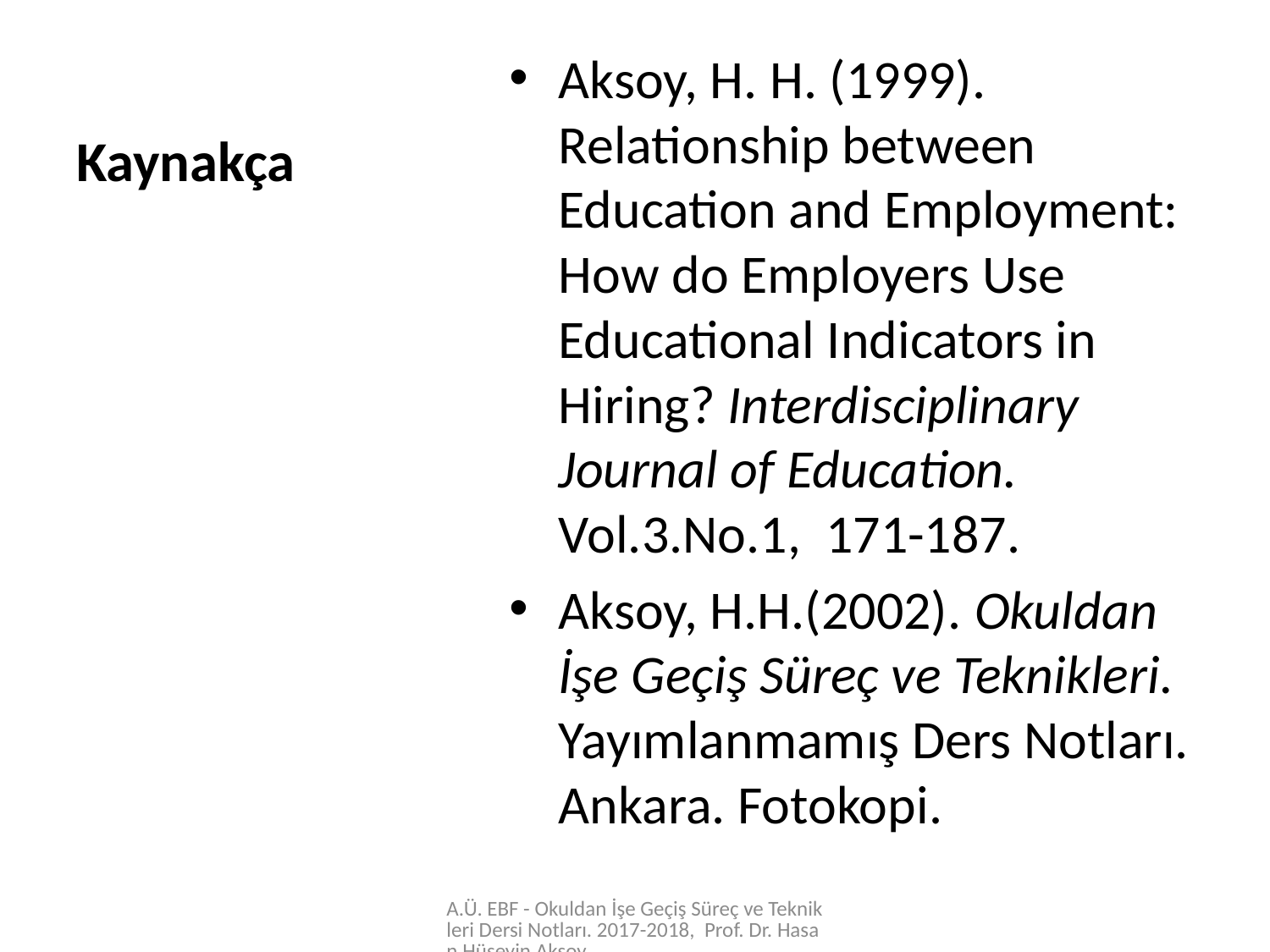

# Kaynakça
Aksoy, H. H. (1999). Relationship between Education and Employment: How do Employers Use Educational Indicators in Hiring? Interdisciplinary Journal of Education. Vol.3.No.1,  171-187.
Aksoy, H.H.(2002). Okuldan İşe Geçiş Süreç ve Teknikleri. Yayımlanmamış Ders Notları. Ankara. Fotokopi.

A.Ü. EBF - Okuldan İşe Geçiş Süreç ve Teknikleri Dersi Notları. 2017-2018,  Prof. Dr. Hasan Hüseyin Aksoy